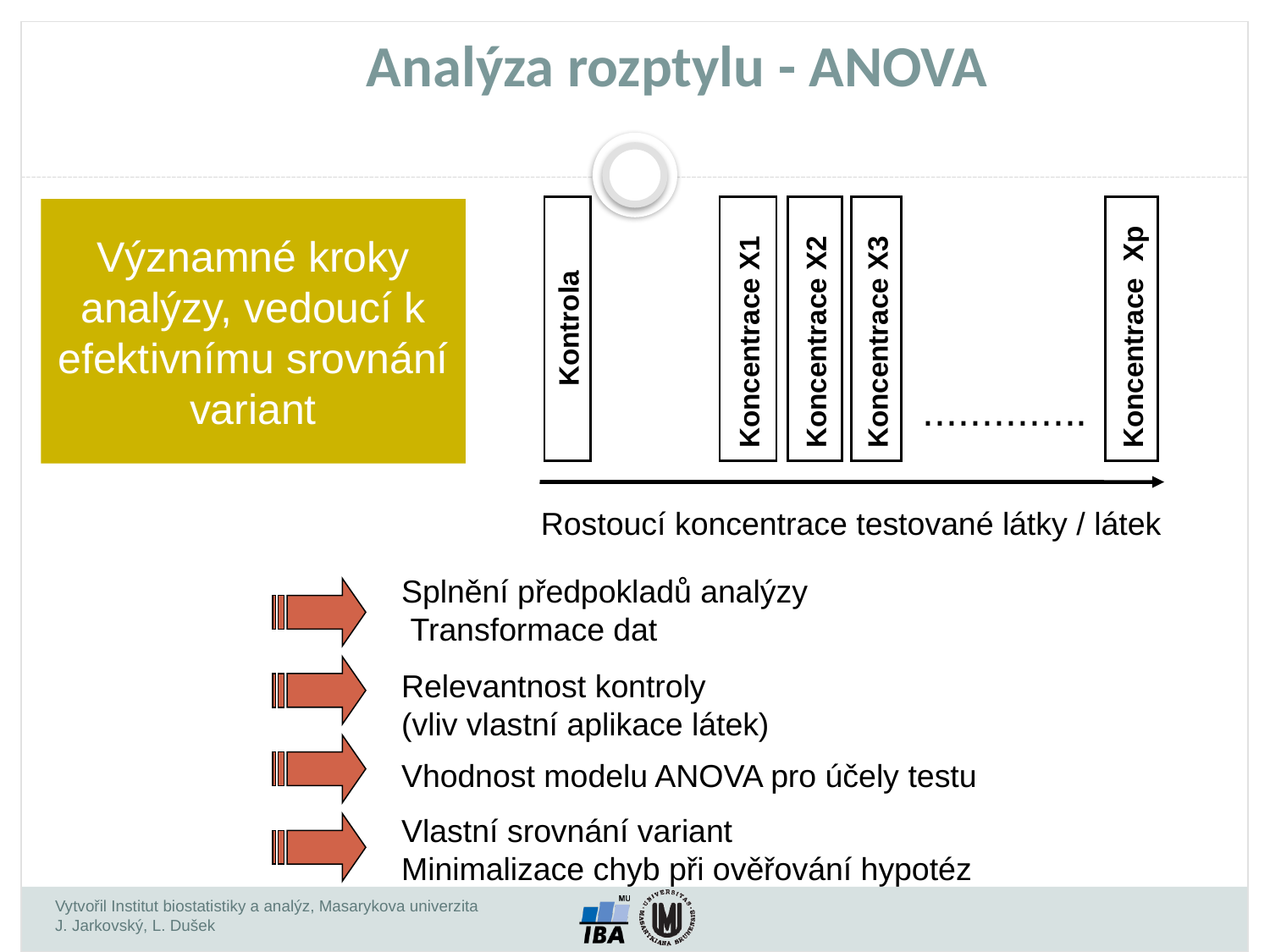

Analýza rozptylu - ANOVA
Významné kroky analýzy, vedoucí k efektivnímu srovnání variant
Koncentrace X1
Koncentrace X2
Koncentrace  Xp
Koncentrace X3
Kontrola
..............

Rostoucí koncentrace testované látky / látek
Splnění předpokladů analýzy
 Transformace dat

Relevantnost kontroly
(vliv vlastní aplikace látek)

Vhodnost modelu ANOVA pro účely testu
Vlastní srovnání variant
Minimalizace chyb při ověřování hypotéz

Vytvořil Institut biostatistiky a analýz, Masarykova univerzita
J. Jarkovský, L. Dušek